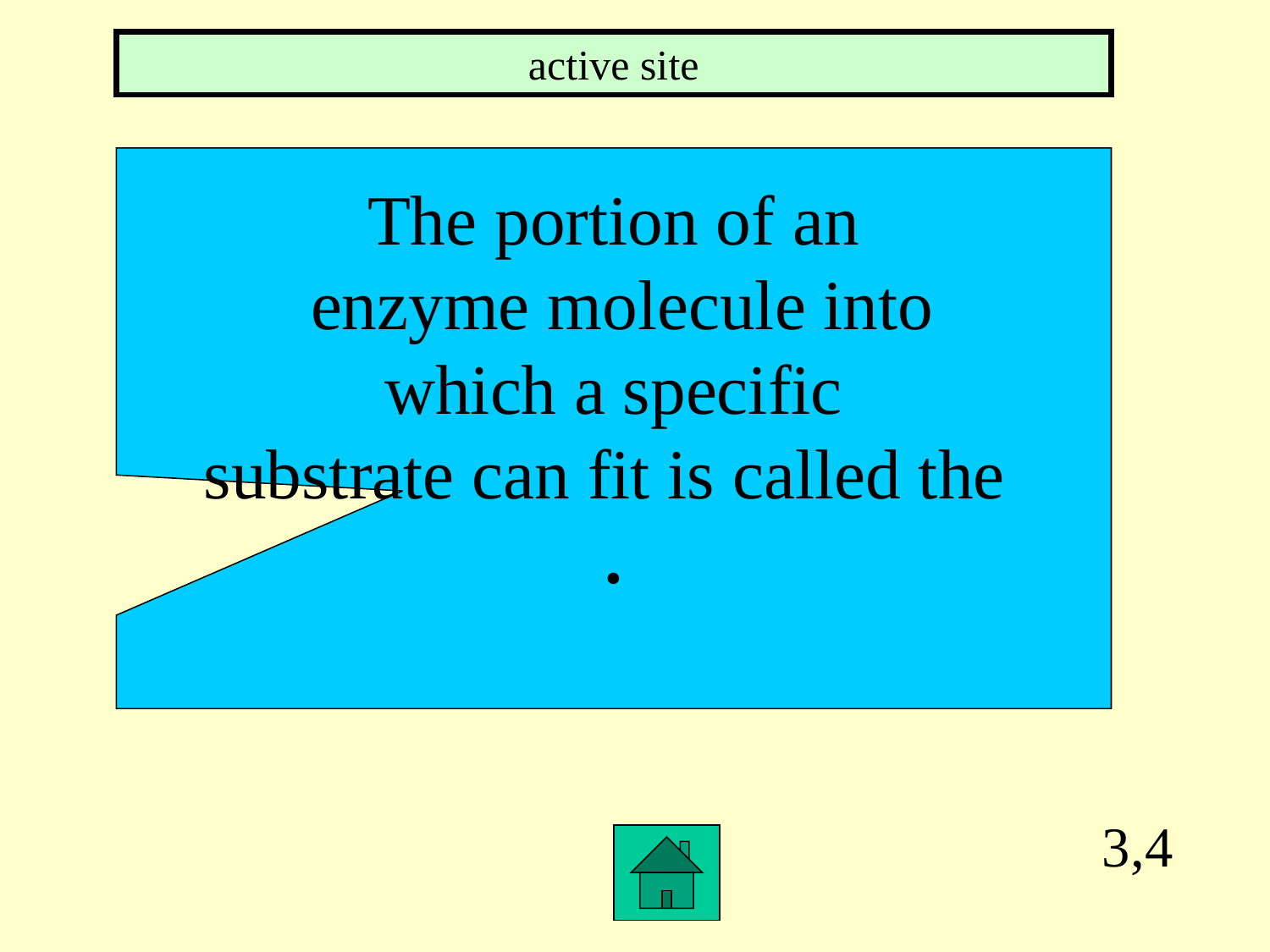

active site
The portion of an
 enzyme molecule into
 which a specific
substrate can fit is called the
.

3,4